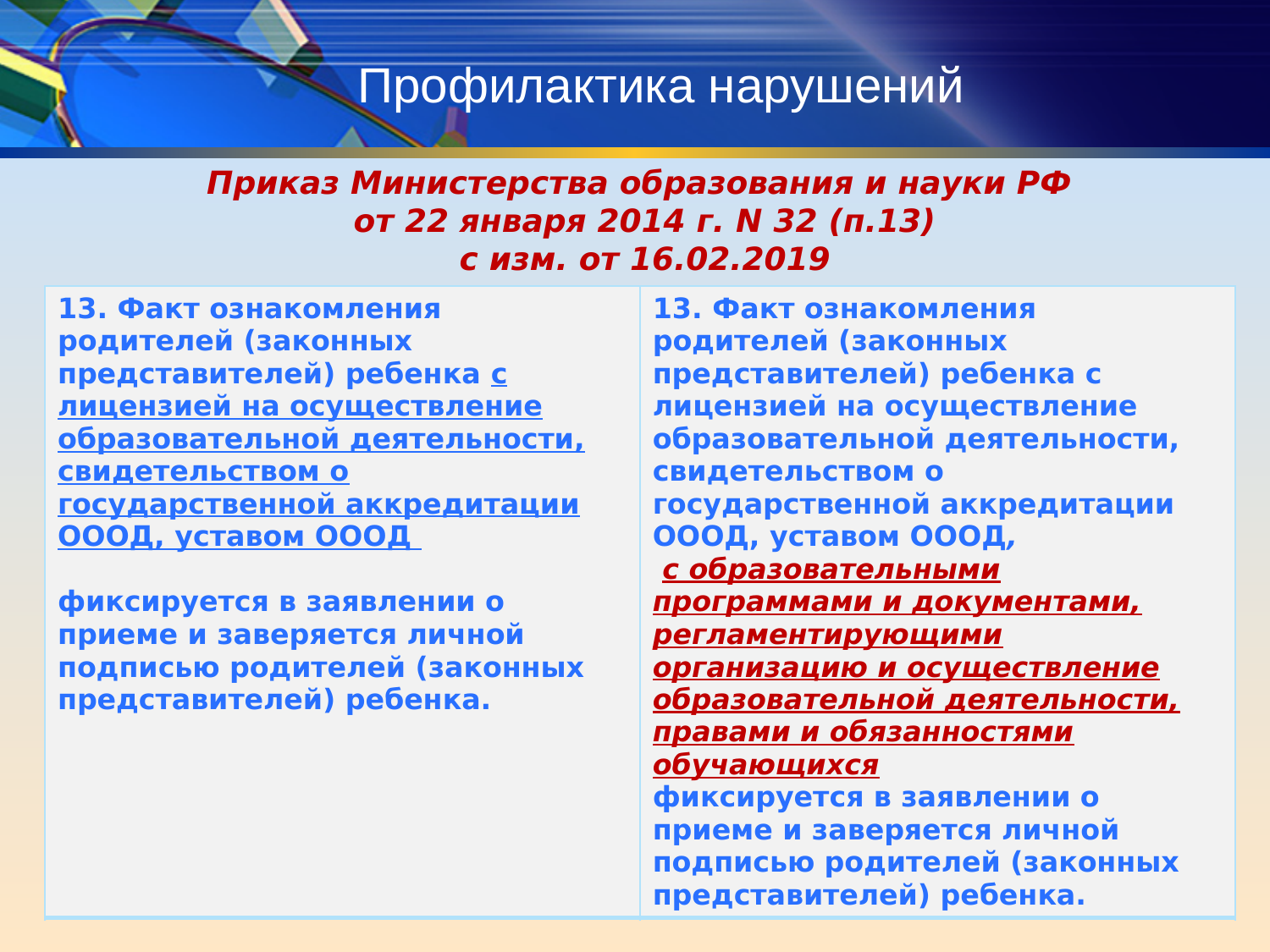

# Профилактика нарушений
Приказ Министерства образования и науки РФ
от 22 января 2014 г. N 32 (п.13)
с изм. от 16.02.2019

| 13. Факт ознакомления родителей (законных представителей) ребенка с лицензией на осуществление образовательной деятельности, свидетельством о государственной аккредитации ОООД, уставом ОООД фиксируется в заявлении о приеме и заверяется личной подписью родителей (законных представителей) ребенка. | 13. Факт ознакомления родителей (законных представителей) ребенка с лицензией на осуществление образовательной деятельности, свидетельством о государственной аккредитации ОООД, уставом ОООД, с образовательными программами и документами, регламентирующими организацию и осуществление образовательной деятельности, правами и обязанностями обучающихся фиксируется в заявлении о приеме и заверяется личной подписью родителей (законных представителей) ребенка. |
| --- | --- |